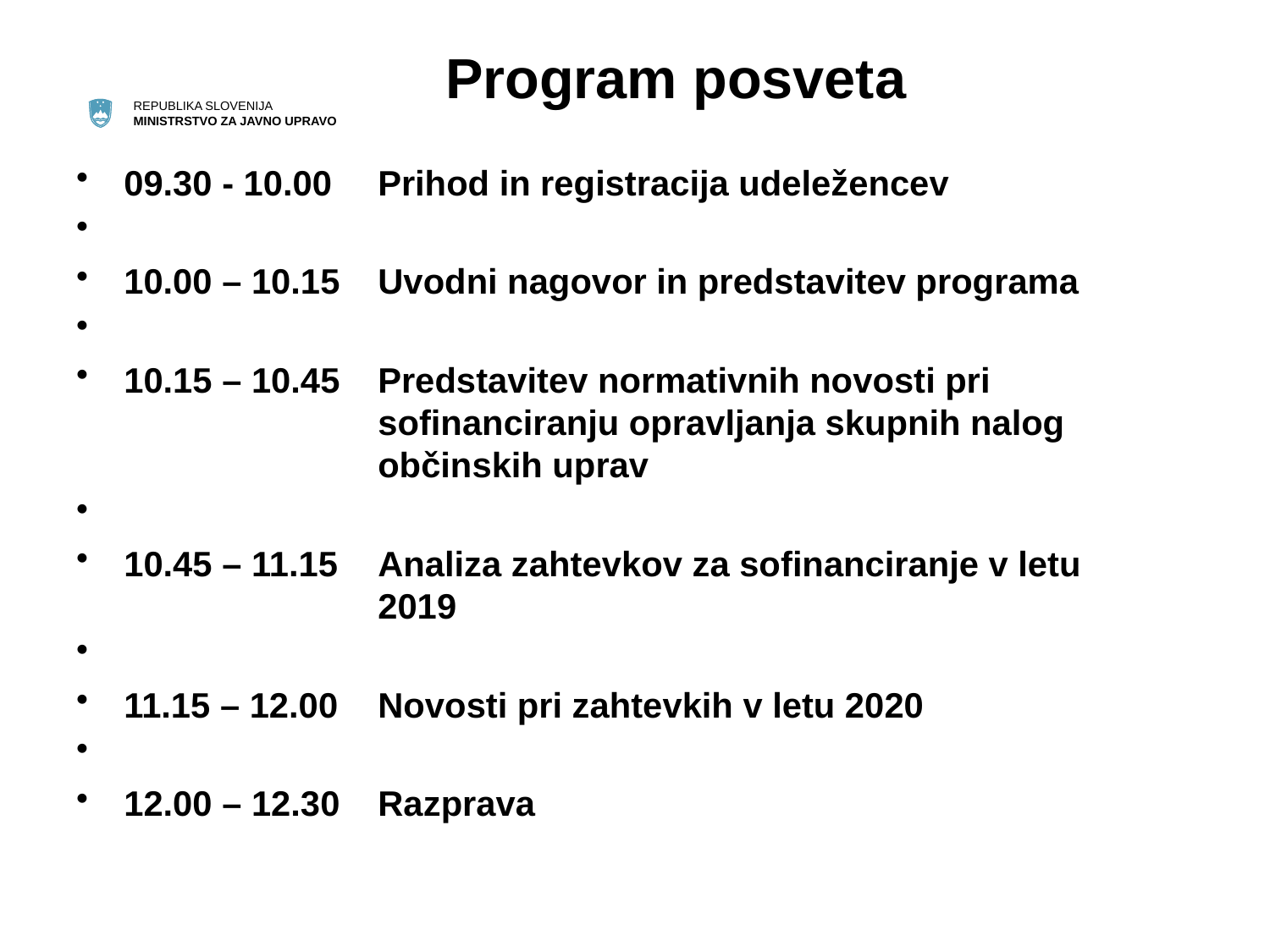

# Program posveta
09.30 - 10.00	Prihod in registracija udeležencev

10.00 – 10.15	Uvodni nagovor in predstavitev programa

10.15 – 10.45	Predstavitev normativnih novosti pri 				sofinanciranju opravljanja skupnih nalog 			občinskih uprav

10.45 – 11.15	Analiza zahtevkov za sofinanciranje v letu 			2019

11.15 – 12.00	Novosti pri zahtevkih v letu 2020

12.00 – 12.30	Razprava